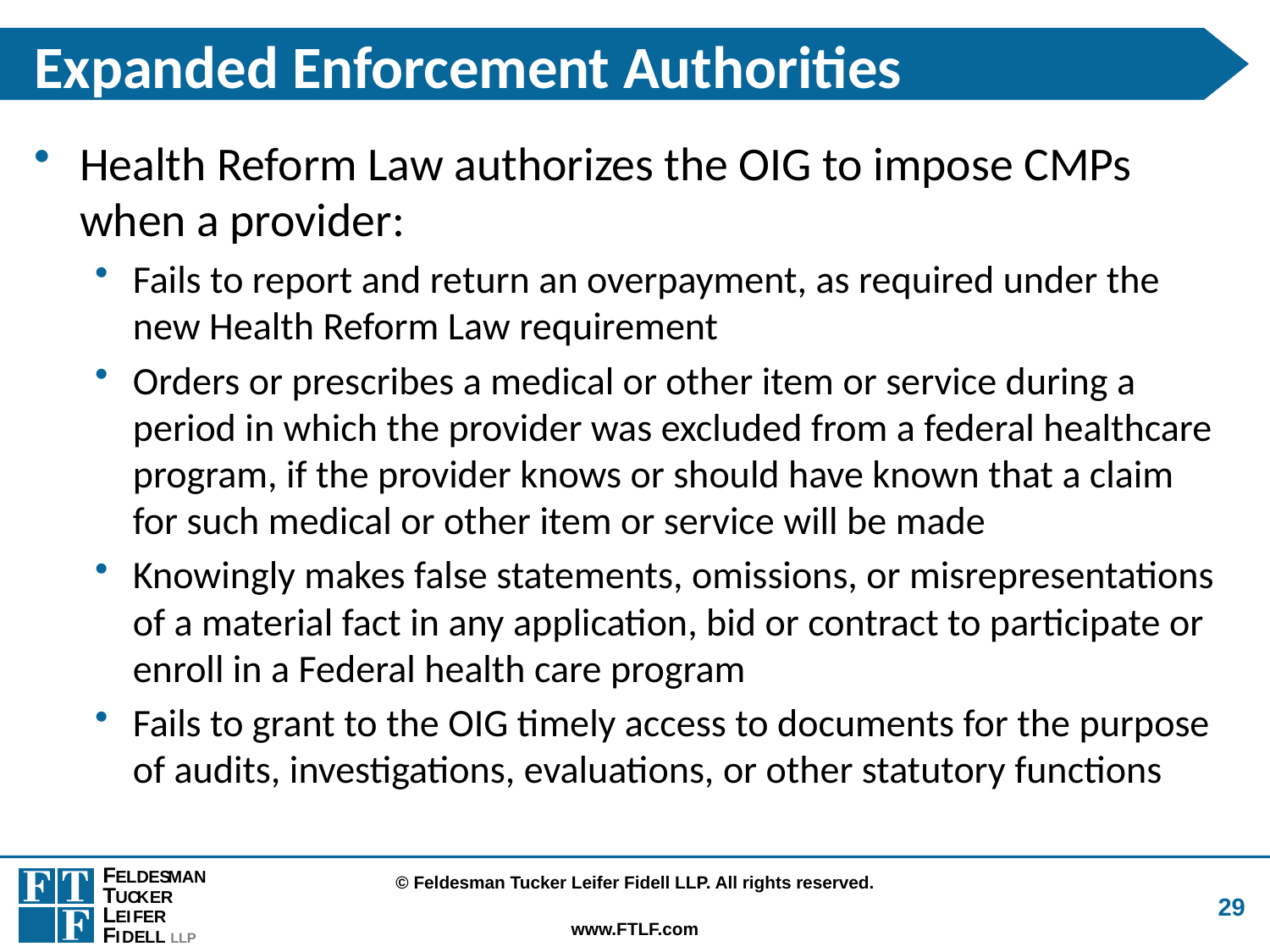

# Expanded Enforcement Authorities
Health Reform Law authorizes the OIG to impose CMPs when a provider:
Fails to report and return an overpayment, as required under the new Health Reform Law requirement
Orders or prescribes a medical or other item or service during a period in which the provider was excluded from a federal healthcare program, if the provider knows or should have known that a claim for such medical or other item or service will be made
Knowingly makes false statements, omissions, or misrepresentations of a material fact in any application, bid or contract to participate or enroll in a Federal health care program
Fails to grant to the OIG timely access to documents for the purpose of audits, investigations, evaluations, or other statutory functions
29